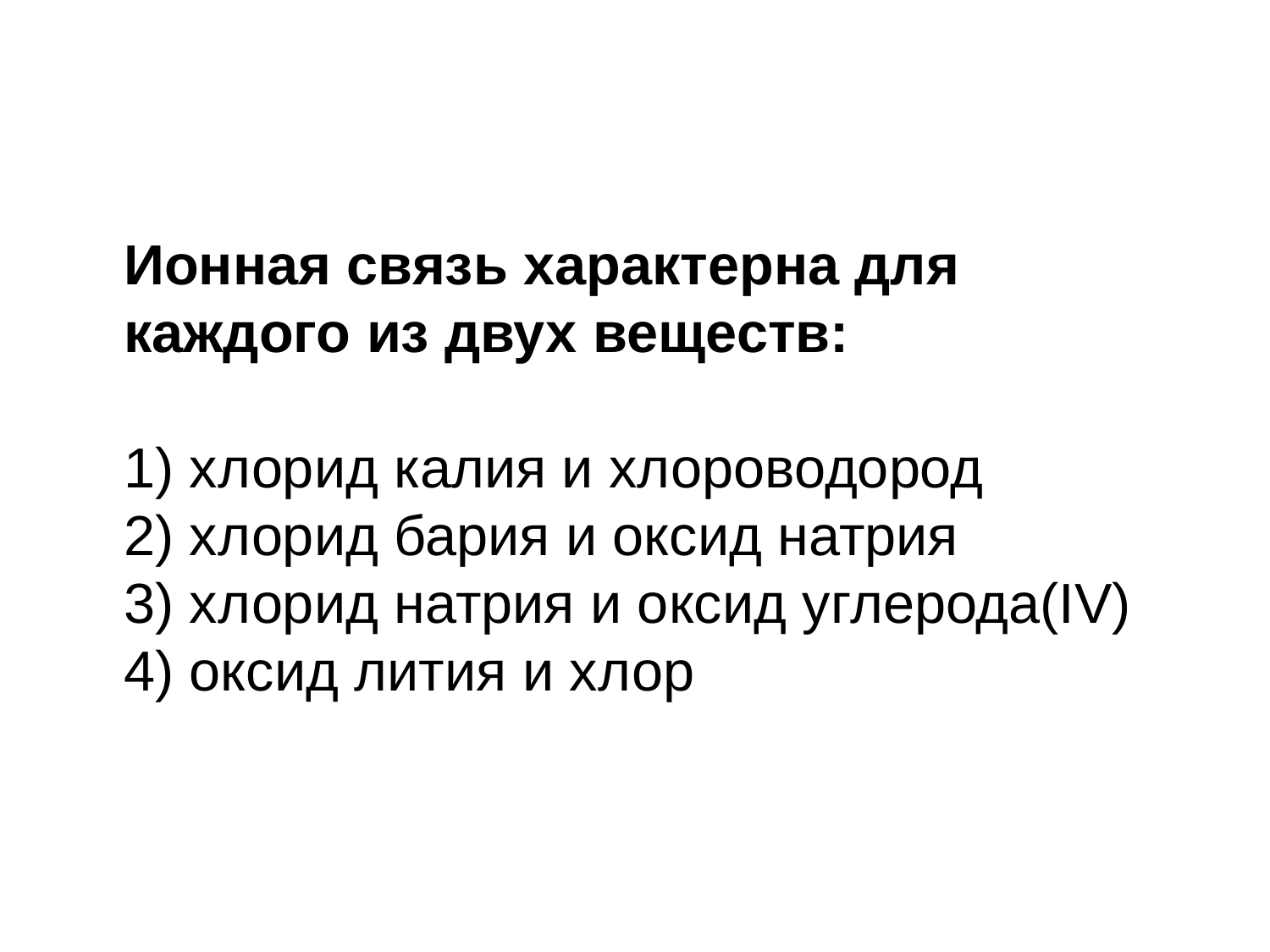

#
Ионная связь характерна для каждого из двух веществ:

1) хлорид калия и хлороводород
2) хлорид бария и оксид натрия
3) хлорид натрия и оксид углерода(IV)
4) оксид лития и хлор